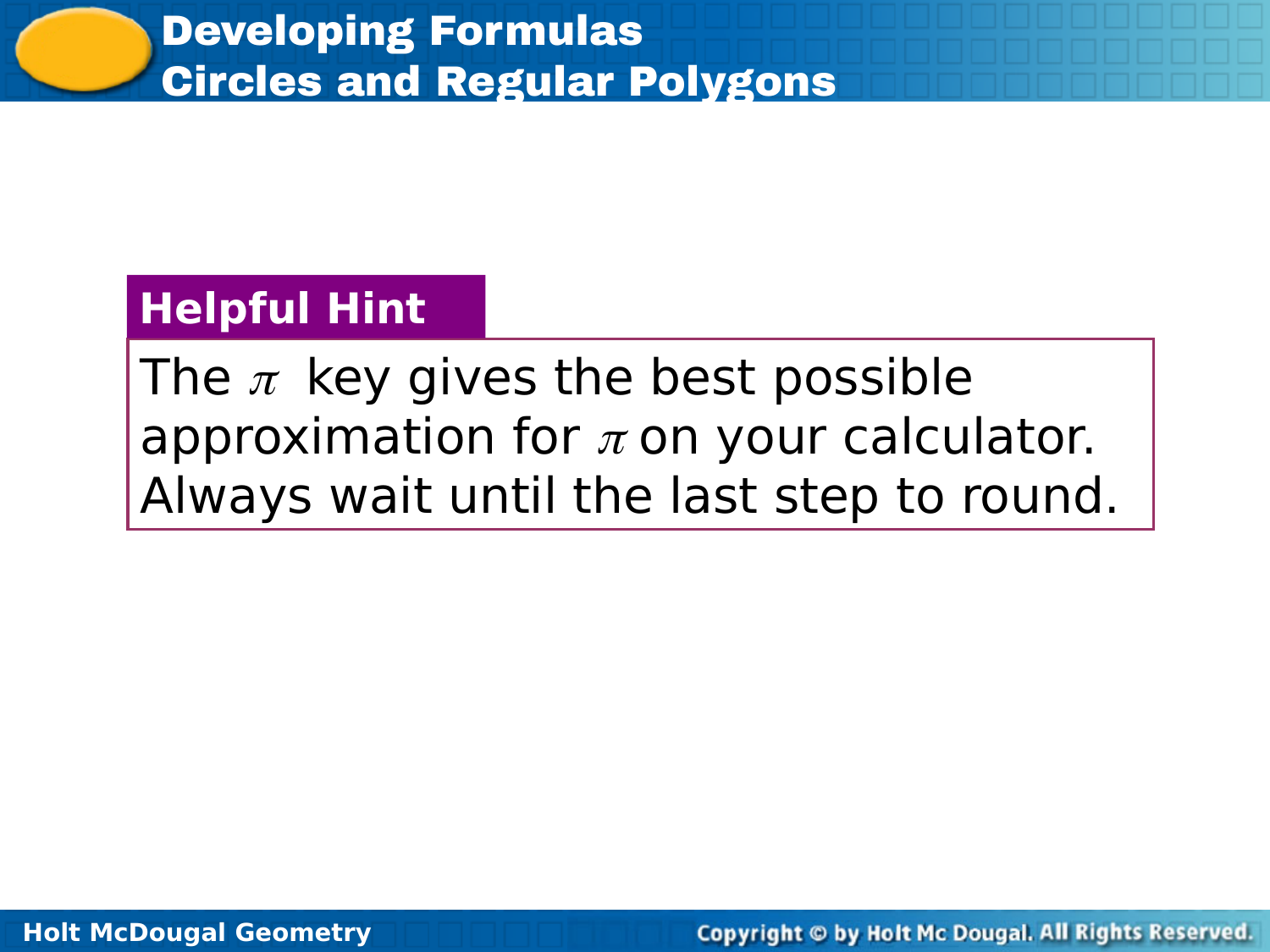

Helpful Hint
The π  key gives the best possible approximation for π on your calculator.
Always wait until the last step to round.